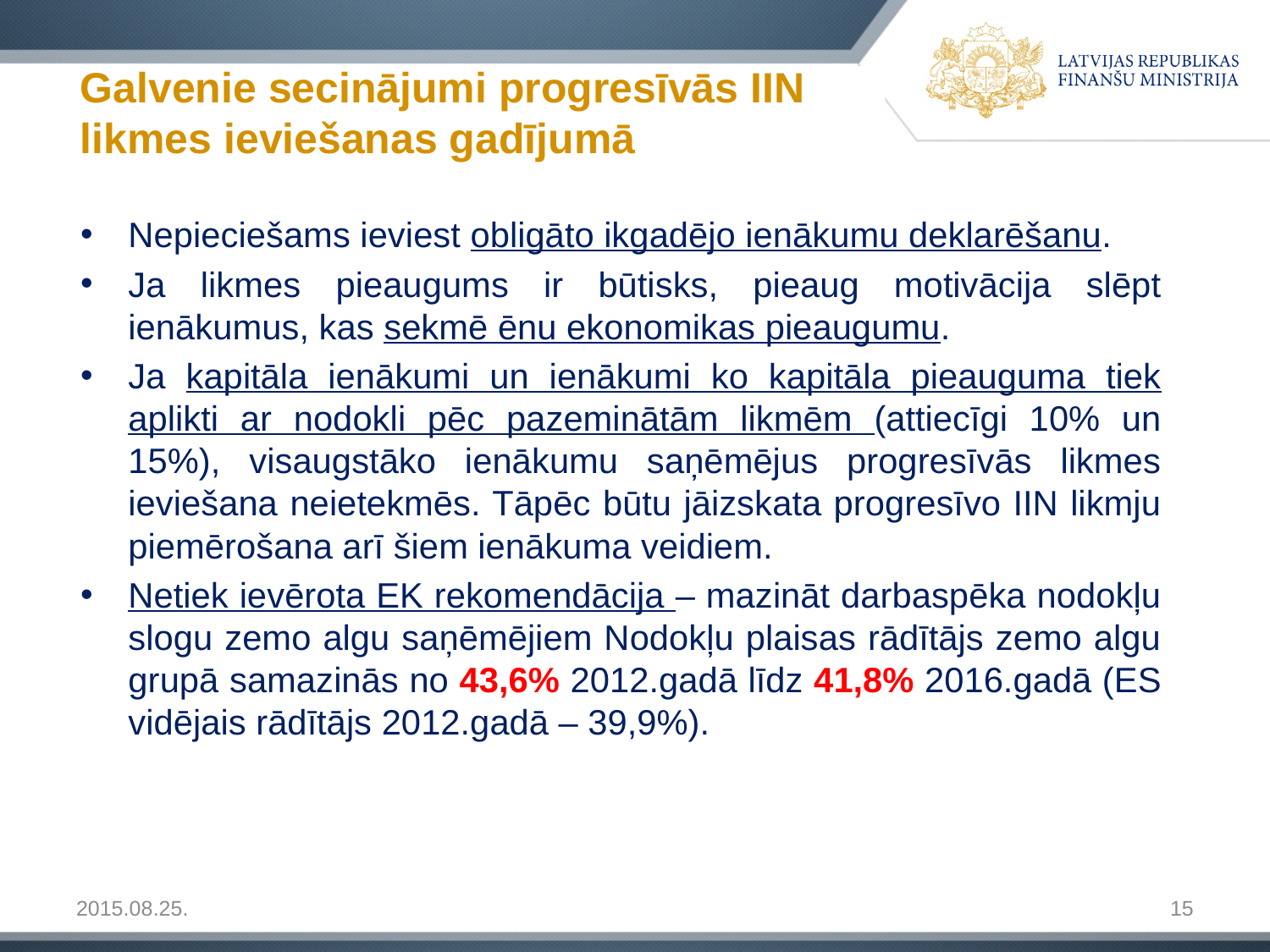

# Galvenie secinājumi progresīvās IIN likmes ieviešanas gadījumā
Nepieciešams ieviest obligāto ikgadējo ienākumu deklarēšanu.
Ja likmes pieaugums ir būtisks, pieaug motivācija slēpt ienākumus, kas sekmē ēnu ekonomikas pieaugumu.
Ja kapitāla ienākumi un ienākumi ko kapitāla pieauguma tiek aplikti ar nodokli pēc pazeminātām likmēm (attiecīgi 10% un 15%), visaugstāko ienākumu saņēmējus progresīvās likmes ieviešana neietekmēs. Tāpēc būtu jāizskata progresīvo IIN likmju piemērošana arī šiem ienākuma veidiem.
Netiek ievērota EK rekomendācija – mazināt darbaspēka nodokļu slogu zemo algu saņēmējiem Nodokļu plaisas rādītājs zemo algu grupā samazinās no 43,6% 2012.gadā līdz 41,8% 2016.gadā (ES vidējais rādītājs 2012.gadā – 39,9%).
2015.08.25.
15